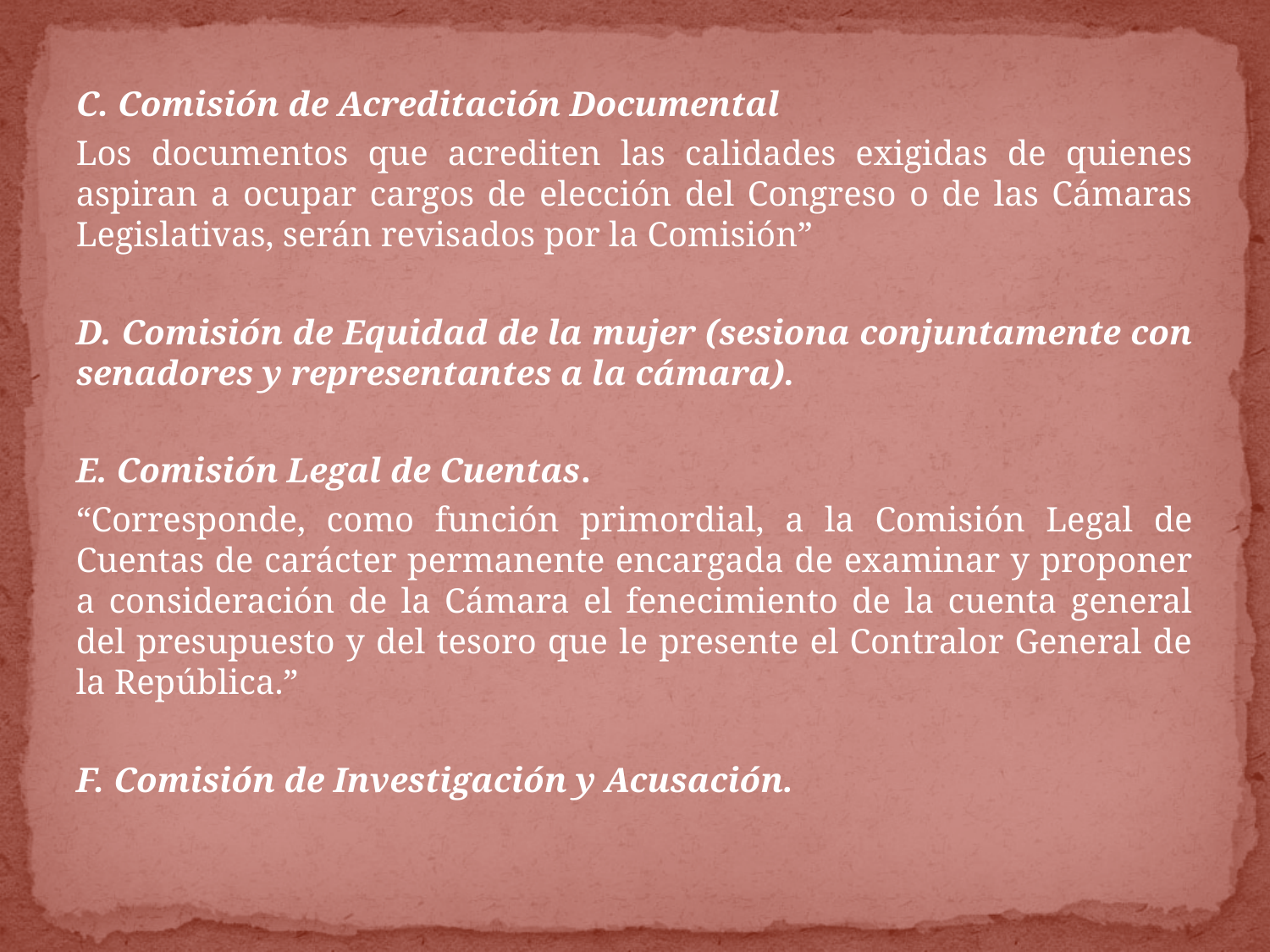

C. Comisión de Acreditación Documental
Los documentos que acrediten las calidades exigidas de quienes aspiran a ocupar cargos de elección del Congreso o de las Cámaras Legislativas, serán revisados por la Comisión”

D. Comisión de Equidad de la mujer (sesiona conjuntamente con senadores y representantes a la cámara).

E. Comisión Legal de Cuentas.
“Corresponde, como función primordial, a la Comisión Legal de Cuentas de carácter permanente encargada de examinar y proponer a consideración de la Cámara el fenecimiento de la cuenta general del presupuesto y del tesoro que le presente el Contralor General de la República.”

F. Comisión de Investigación y Acusación.